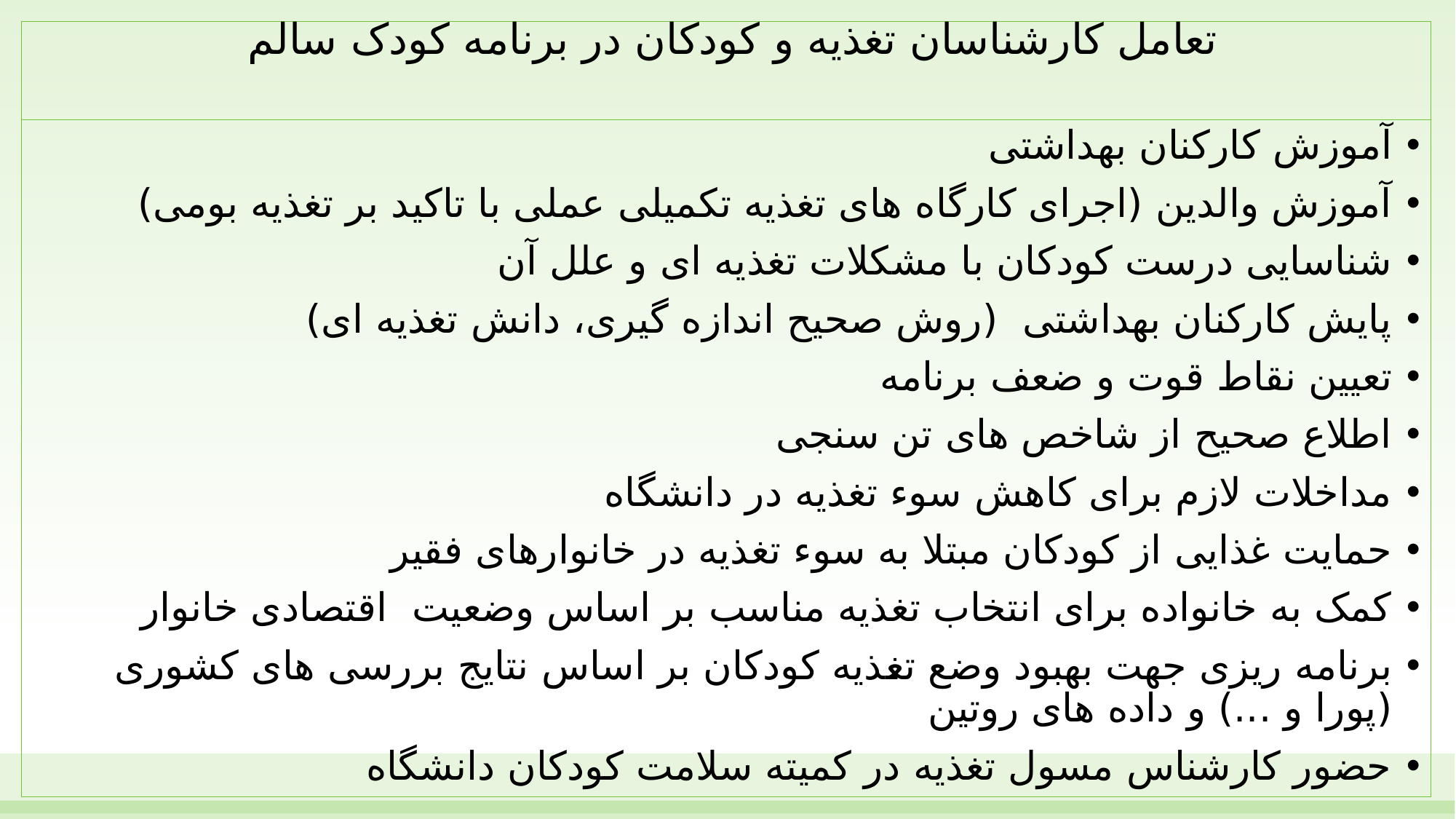

# تعامل کارشناسان تغذیه و کودکان در برنامه کودک سالم
آموزش کارکنان بهداشتی
آموزش والدین (اجرای کارگاه های تغذیه تکمیلی عملی با تاکید بر تغذیه بومی)
شناسایی درست کودکان با مشکلات تغذیه ای و علل آن
پایش کارکنان بهداشتی  (روش صحیح اندازه گیری، دانش تغذیه ای)
تعیین نقاط قوت و ضعف برنامه
اطلاع صحیح از شاخص های تن سنجی
مداخلات لازم برای کاهش سوء تغذیه در دانشگاه
حمایت غذایی از کودکان مبتلا به سوء تغذیه در خانوارهای فقیر
کمک به خانواده برای انتخاب تغذیه مناسب بر اساس وضعیت  اقتصادی خانوار
برنامه ریزی جهت بهبود وضع تغذیه کودکان بر اساس نتایج بررسی های کشوری (پورا و ...) و داده های روتین
حضور کارشناس مسول تغذیه در کمیته سلامت کودکان دانشگاه